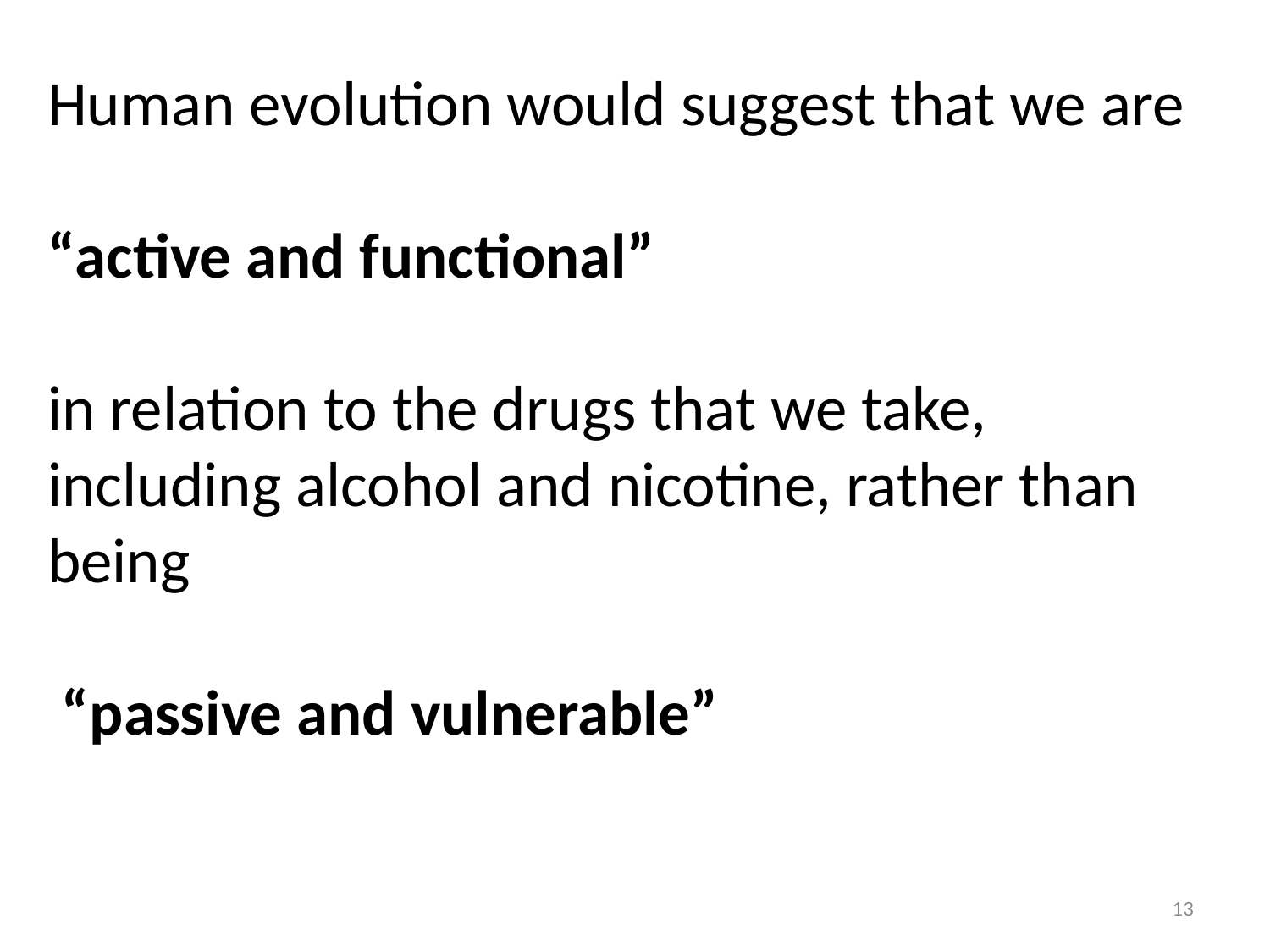

Human evolution would suggest that we are

“active and functional”

in relation to the drugs that we take, including alcohol and nicotine, rather than being

 “passive and vulnerable”
13